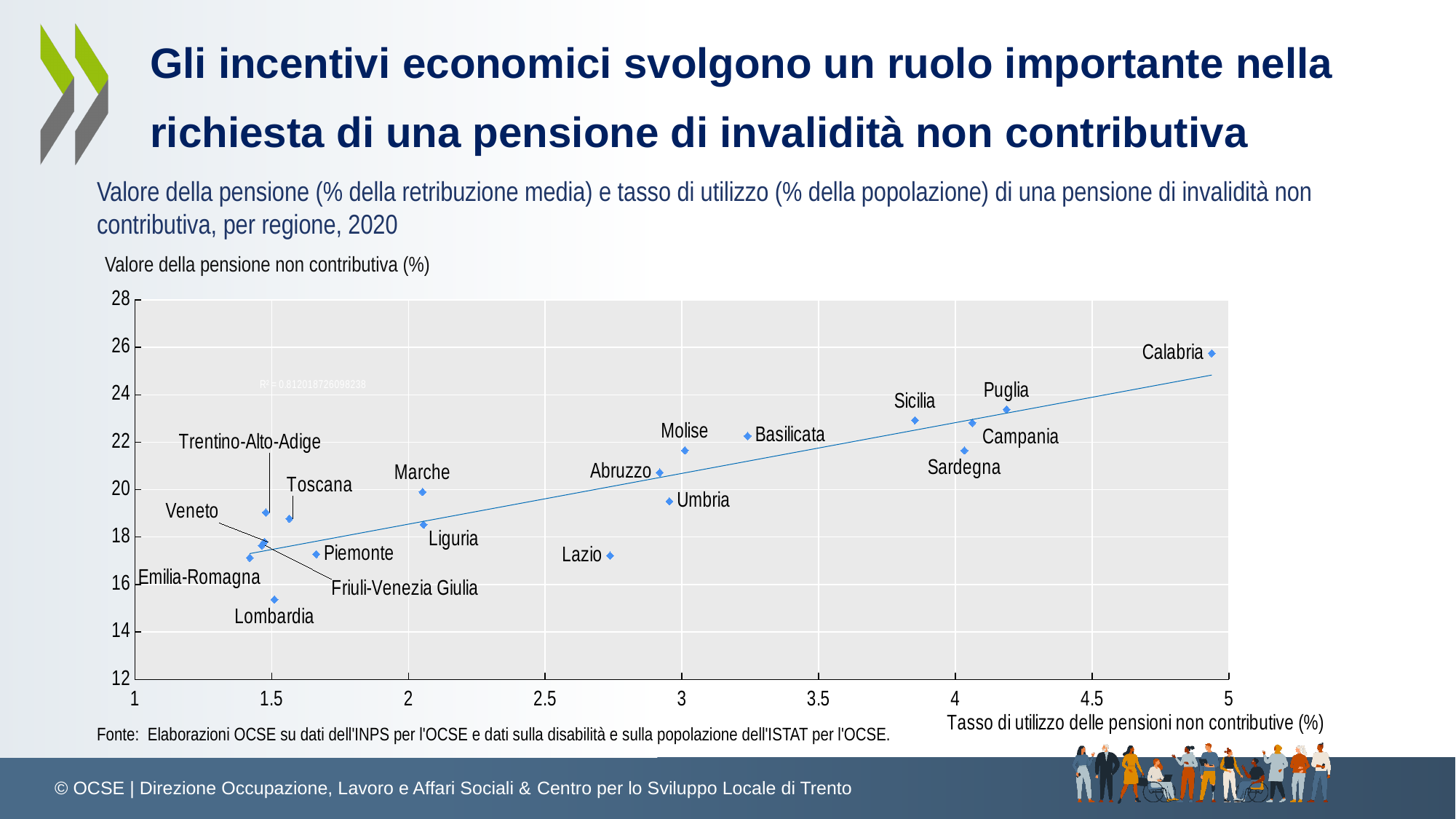

# Gli incentivi economici svolgono un ruolo importante nella richiesta di una pensione di invalidità non contributiva
Valore della pensione (% della retribuzione media) e tasso di utilizzo (% della popolazione) di una pensione di invalidità non contributiva, per regione, 2020

### Chart

| Category | Tasso di sostituzione non contributivo |
|---|---|
Valore della pensione non contributiva (%)
Fonte:  Elaborazioni OCSE su dati dell'INPS per l'OCSE e dati sulla disabilità e sulla popolazione dell'ISTAT per l'OCSE.